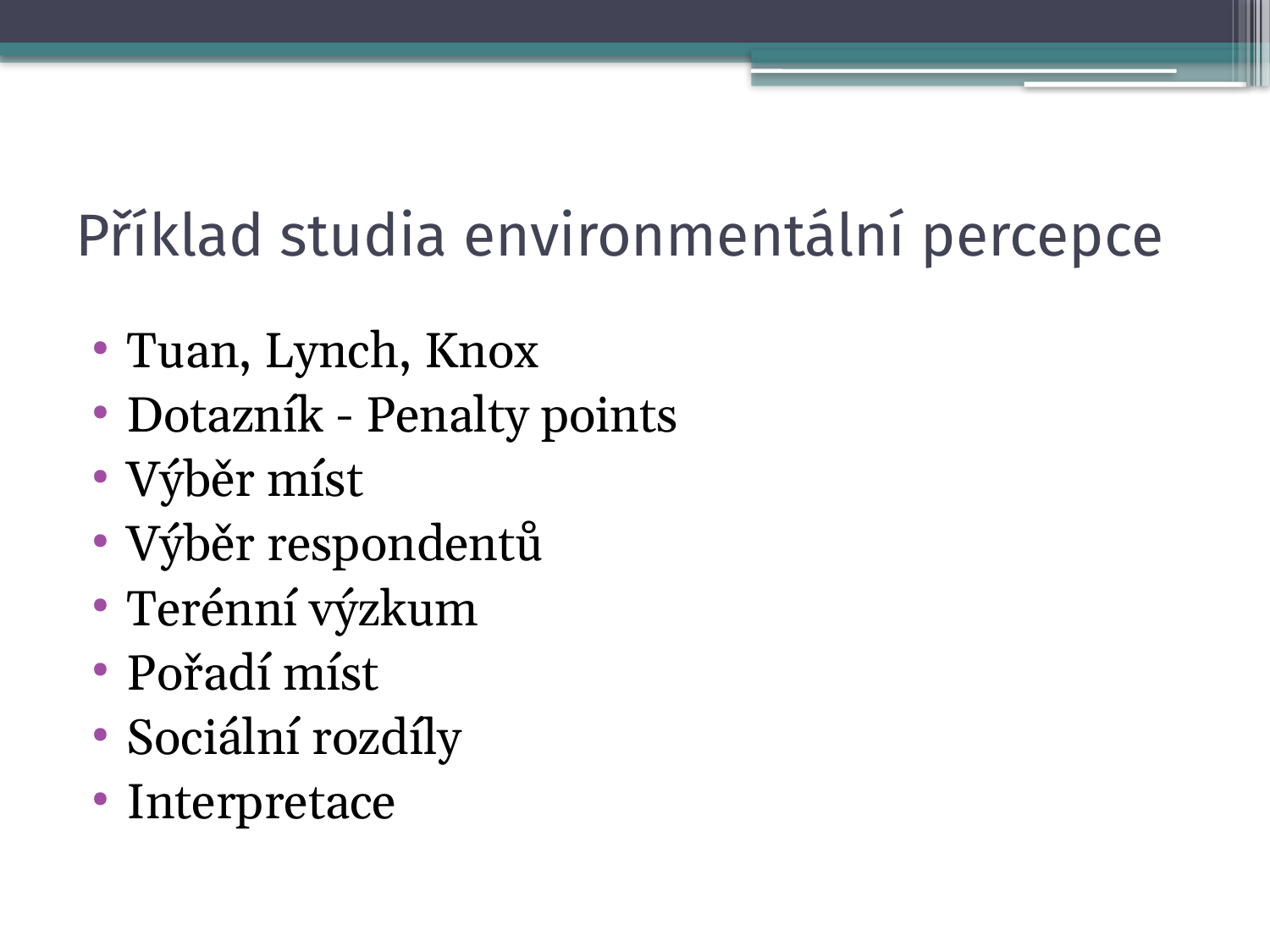

# Příklad studia environmentální percepce
Tuan, Lynch, Knox
Dotazník - Penalty points
Výběr míst
Výběr respondentů
Terénní výzkum
Pořadí míst
Sociální rozdíly
Interpretace